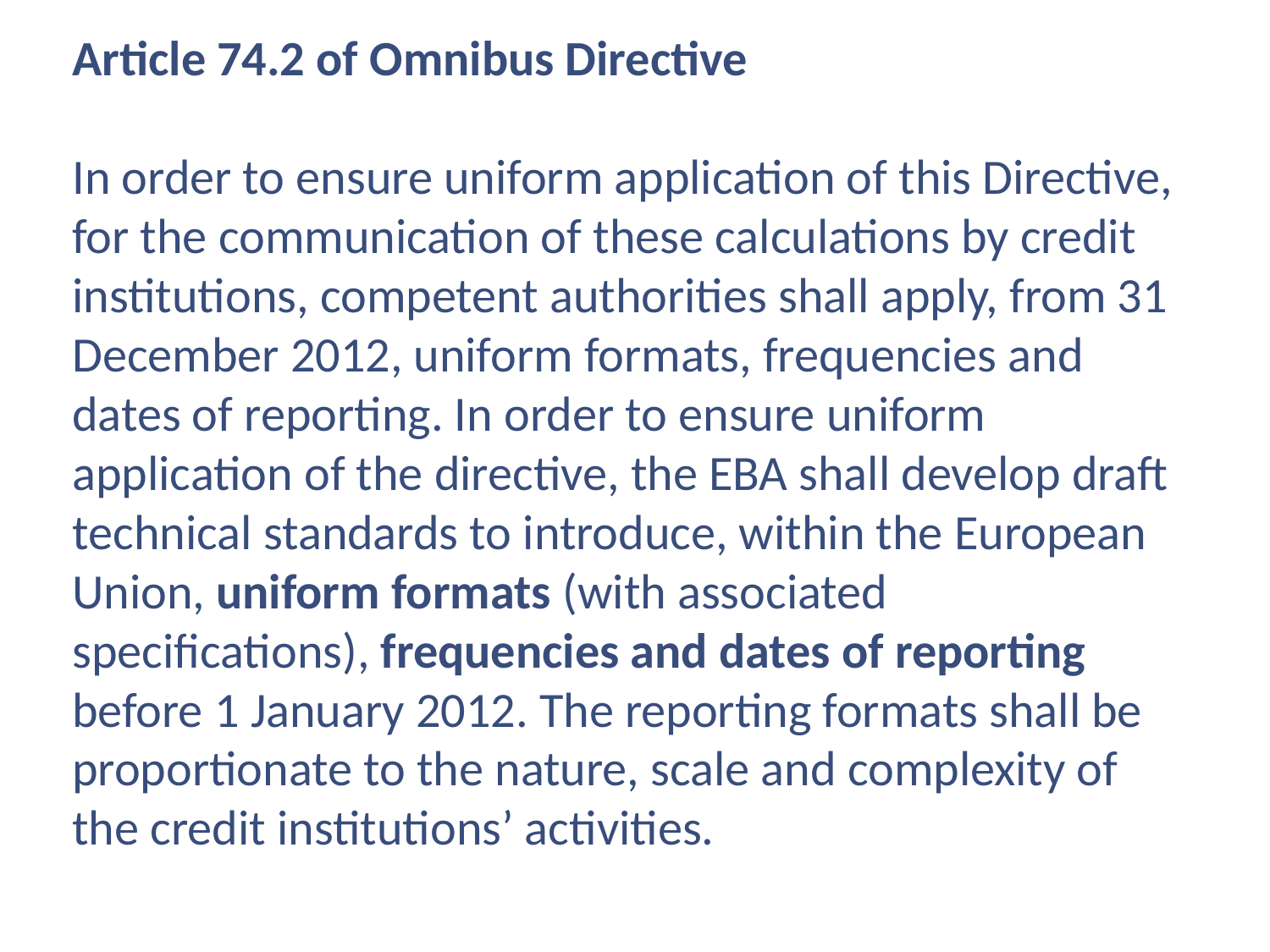

# Article 74.2 of Omnibus Directive In order to ensure uniform application of this Directive, for the communication of these calculations by credit institutions, competent authorities shall apply, from 31 December 2012, uniform formats, frequencies and dates of reporting. In order to ensure uniform application of the directive, the EBA shall develop draft technical standards to introduce, within the European Union, uniform formats (with associated specifications), frequencies and dates of reporting before 1 January 2012. The reporting formats shall be proportionate to the nature, scale and complexity of the credit institutions’ activities.